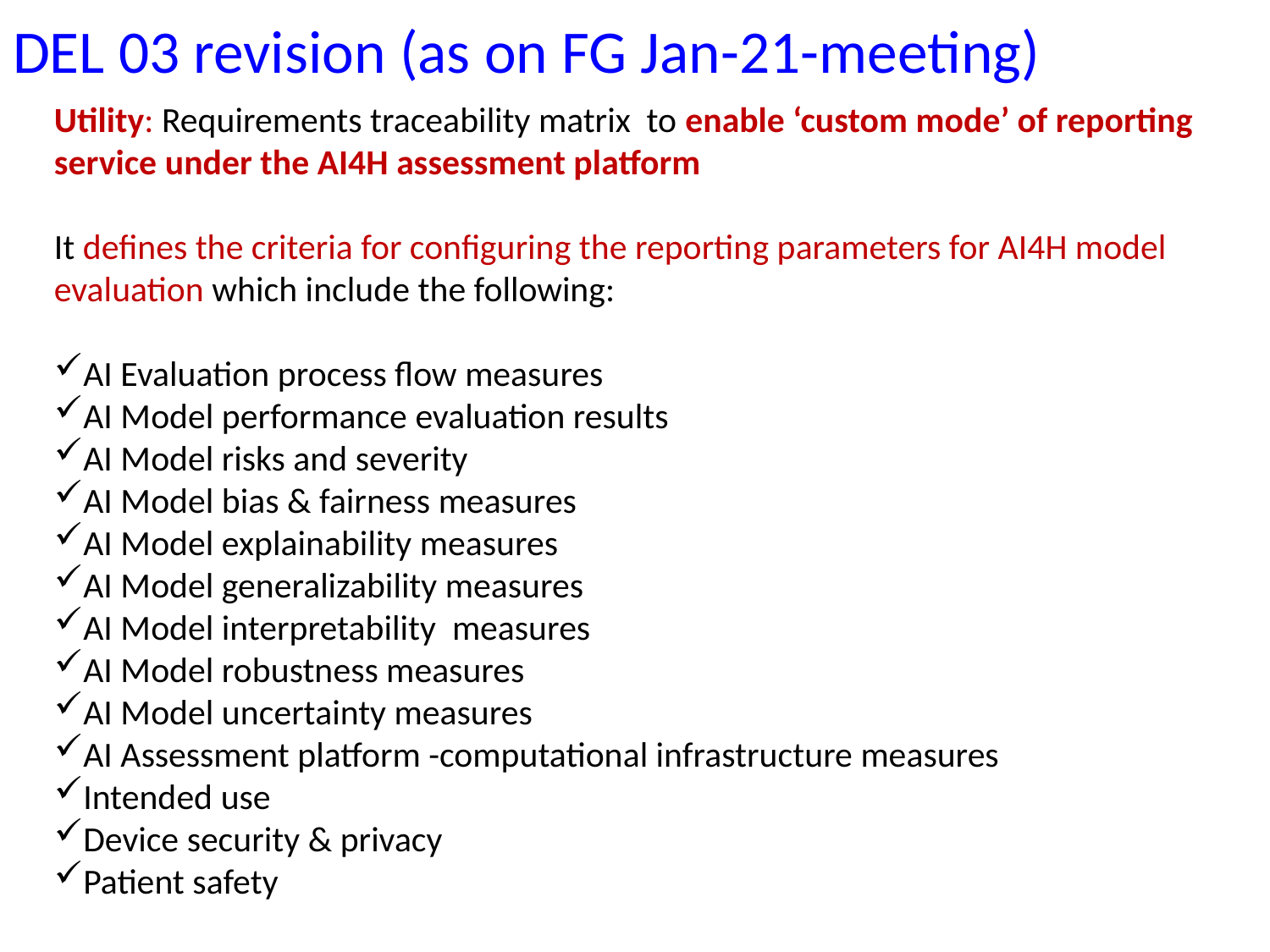

# DEL 03 revision (as on FG Jan-21-meeting)

Utility: Requirements traceability matrix  to enable ‘custom mode’ of reporting service under the AI4H assessment platform

It defines the criteria for configuring the reporting parameters for AI4H model evaluation which include the following:

AI Evaluation process flow measures
AI Model performance evaluation results
AI Model risks and severity
AI Model bias & fairness measures
AI Model explainability measures
AI Model generalizability measures
AI Model interpretability  measures
AI Model robustness measures
AI Model uncertainty measures
AI Assessment platform -computational infrastructure measures
Intended use
Device security & privacy
Patient safety